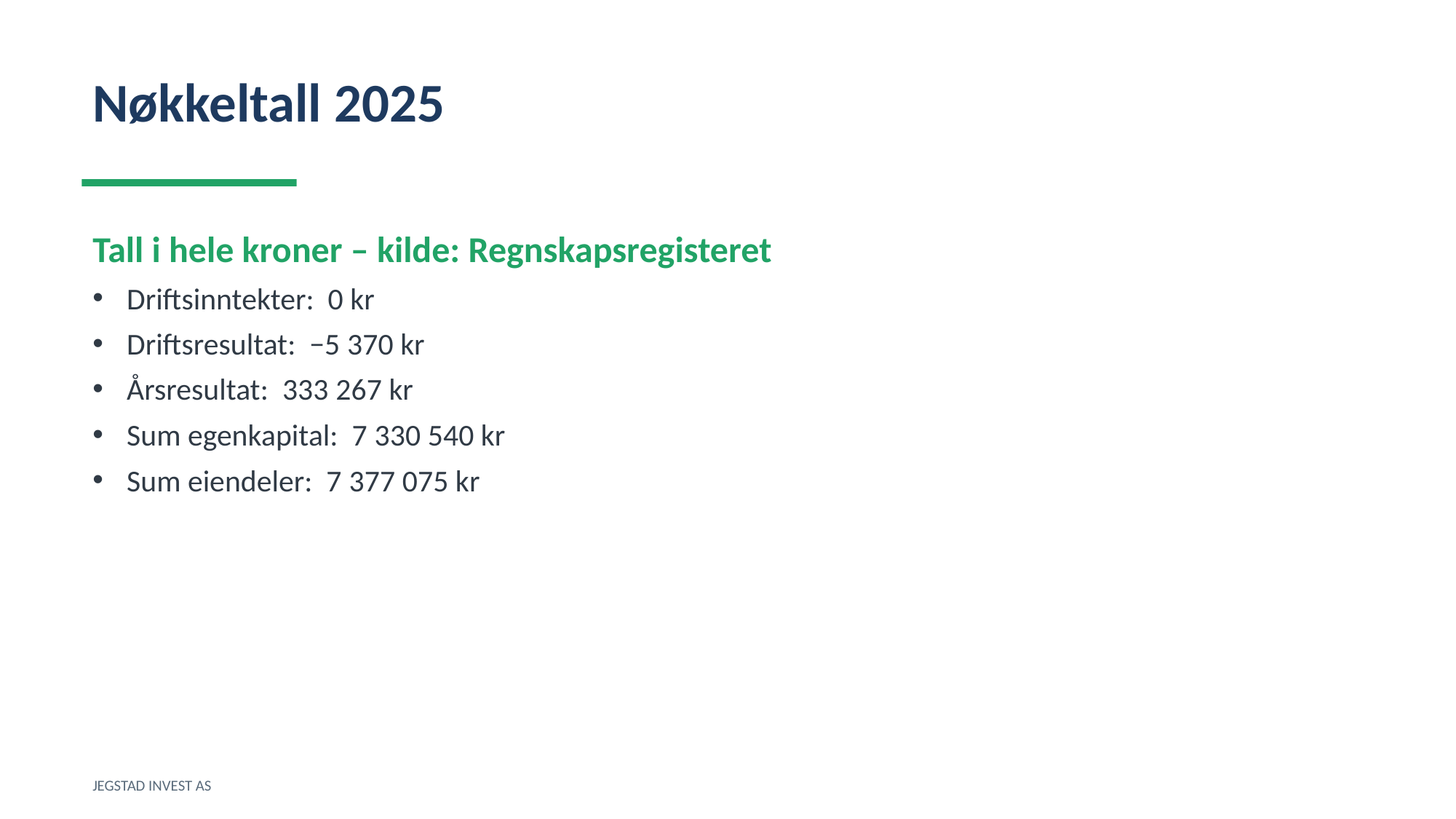

Nøkkeltall 2025

Tall i hele kroner – kilde: Regnskapsregisteret
Driftsinntekter:  0 kr
Driftsresultat:  −5 370 kr
Årsresultat:  333 267 kr
Sum egenkapital:  7 330 540 kr
Sum eiendeler:  7 377 075 kr
JEGSTAD INVEST AS